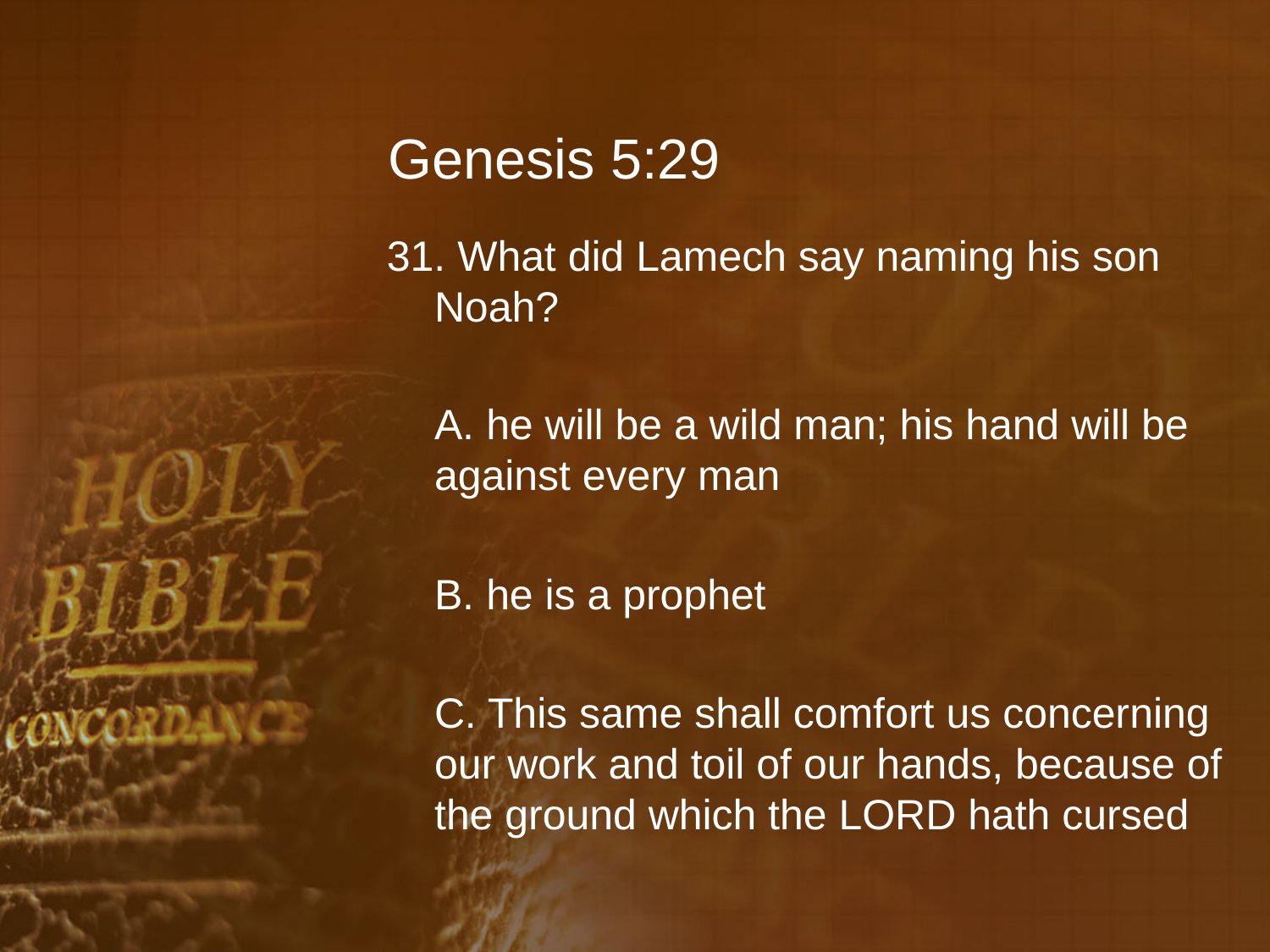

# Genesis 5:29
31. What did Lamech say naming his son Noah?

	A. he will be a wild man; his hand will be against every man

	B. he is a prophet

	C. This same shall comfort us concerning our work and toil of our hands, because of the ground which the LORD hath cursed